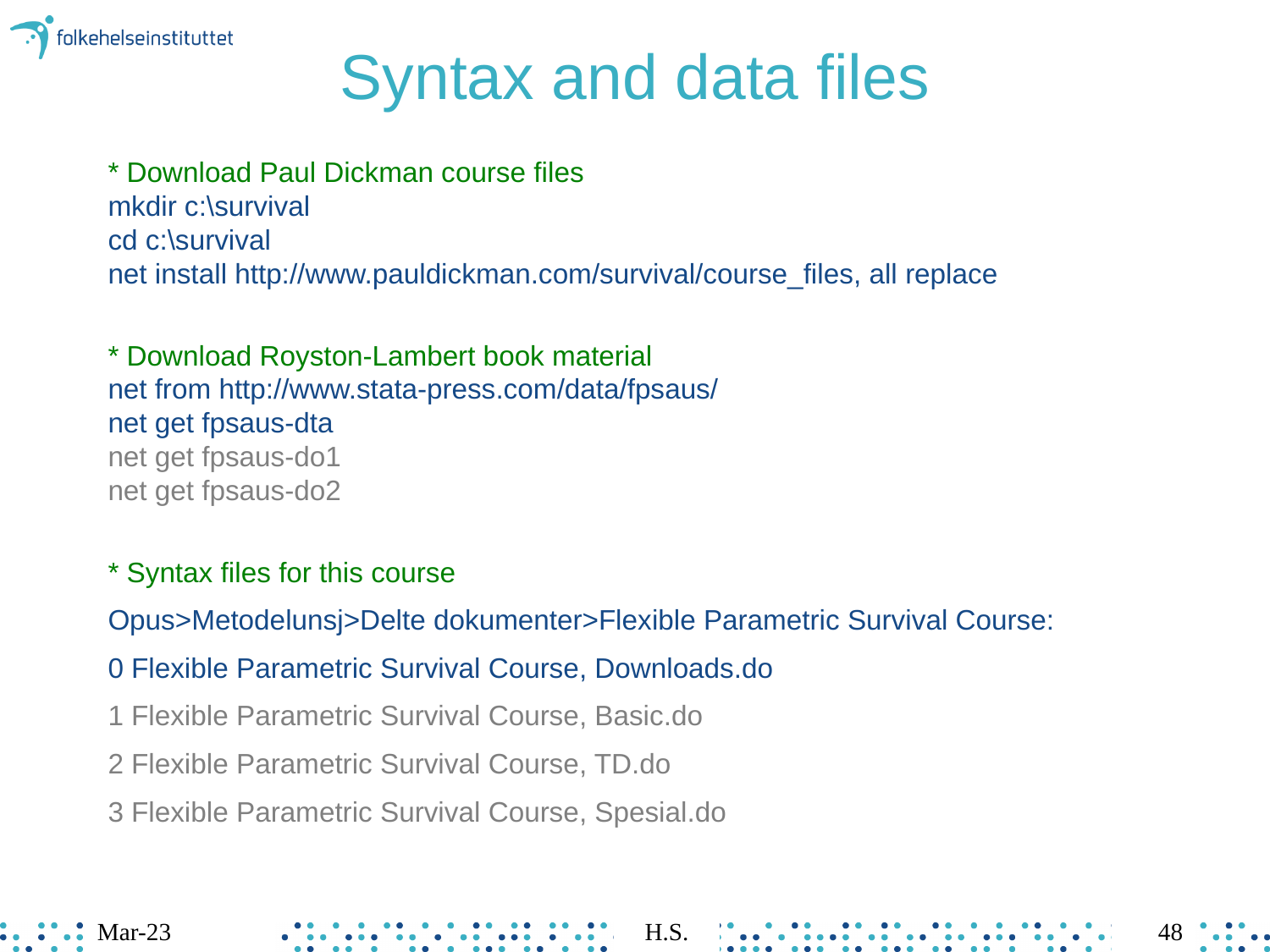

# Syntax and data files
* Download Paul Dickman course files
mkdir c:\survival
cd c:\survival
net install http://www.pauldickman.com/survival/course_files, all replace
* Download Royston-Lambert book material
net from http://www.stata-press.com/data/fpsaus/
net get fpsaus-dta
net get fpsaus-do1
net get fpsaus-do2

* Syntax files for this course
Opus>Metodelunsj>Delte dokumenter>Flexible Parametric Survival Course:
0 Flexible Parametric Survival Course, Downloads.do
1 Flexible Parametric Survival Course, Basic.do
2 Flexible Parametric Survival Course, TD.do
3 Flexible Parametric Survival Course, Spesial.do
Mar-23
H.S.
48